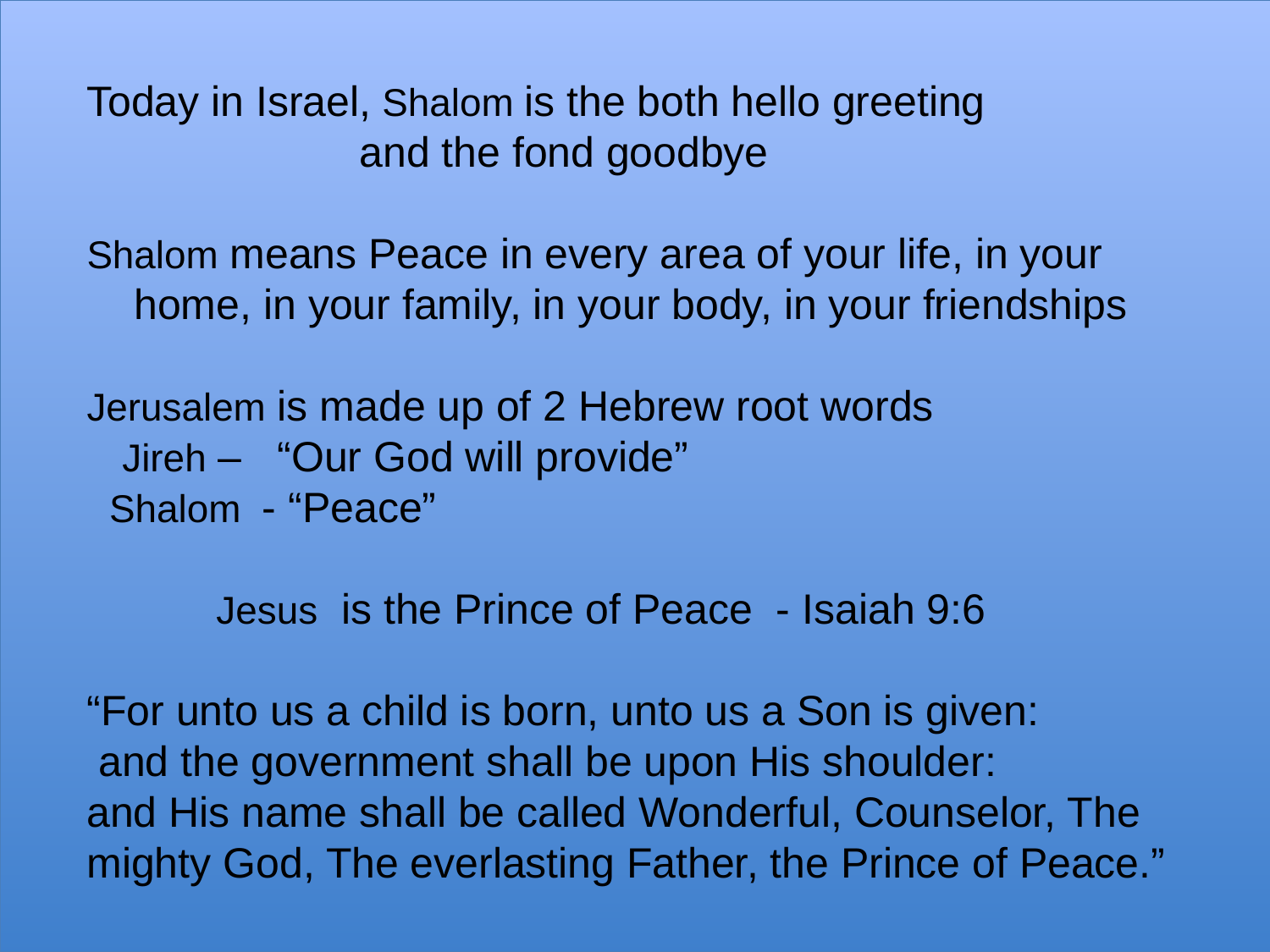

Today in Israel, Shalom is the both hello greeting
                       and the fond goodbye

Shalom means Peace in every area of your life, in your
    home, in your family, in your body, in your friendships

Jerusalem is made up of 2 Hebrew root words
   Jireh –   “Our God will provide”
  Shalom  - “Peace”

            Jesus  is the Prince of Peace  - Isaiah 9:6

“For unto us a child is born, unto us a Son is given:
 and the government shall be upon His shoulder:
and His name shall be called Wonderful, Counselor, The mighty God, The everlasting Father, the Prince of Peace.”